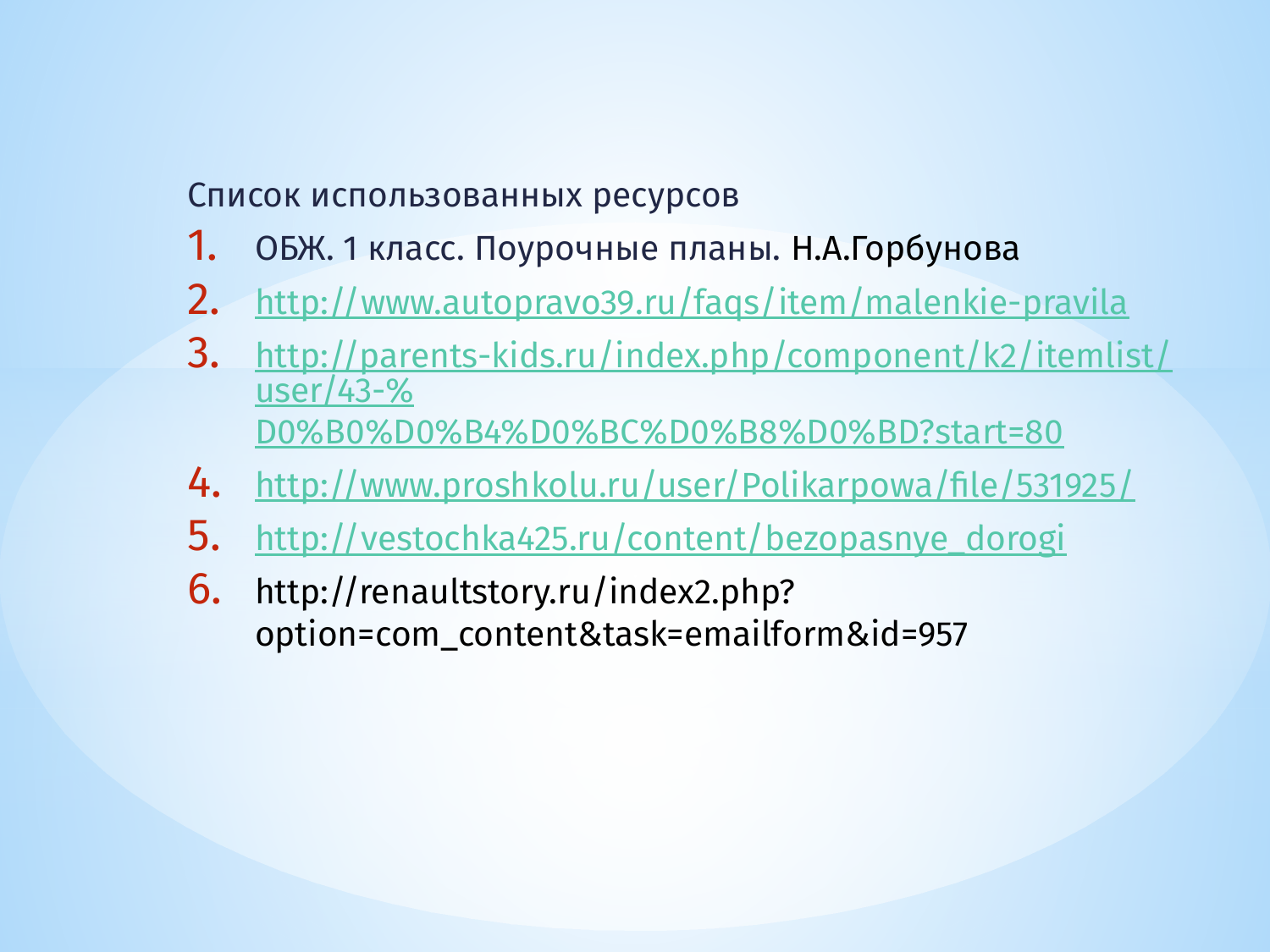

Список использованных ресурсов
ОБЖ. 1 класс. Поурочные планы. Н.А.Горбунова
http://www.autopravo39.ru/faqs/item/malenkie-pravila
http://parents-kids.ru/index.php/component/k2/itemlist/user/43-%D0%B0%D0%B4%D0%BC%D0%B8%D0%BD?start=80
http://www.proshkolu.ru/user/Polikarpowa/file/531925/
http://vestochka425.ru/content/bezopasnye_dorogi
http://renaultstory.ru/index2.php?option=com_content&task=emailform&id=957